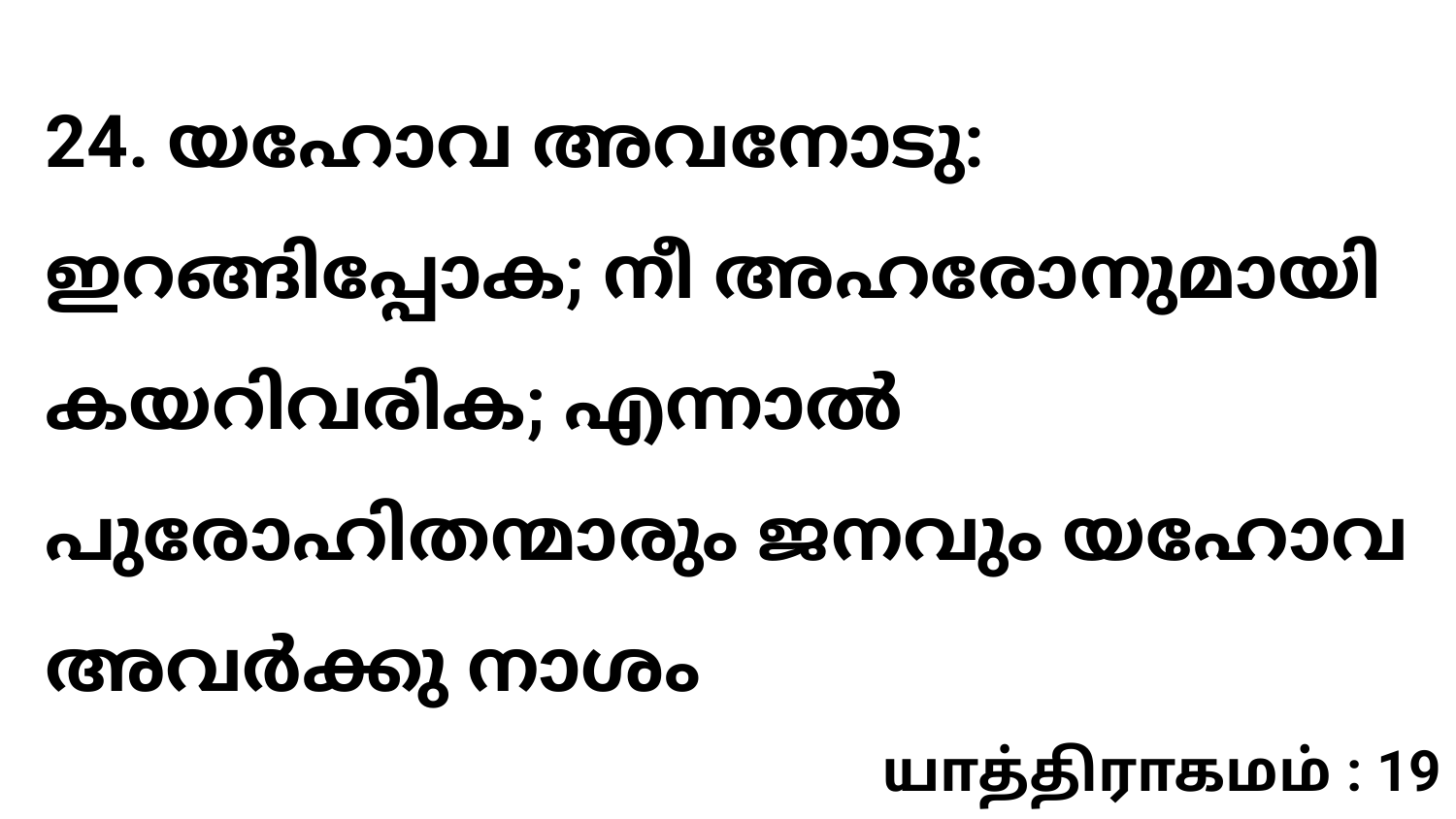

24. യഹോവ അവനോടു: ഇറങ്ങിപ്പോക; നീ അഹരോനുമായി കയറിവരിക; എന്നാൽ പുരോഹിതന്മാരും ജനവും യഹോവ അവർക്കു നാശം
யாத்திராகமம் : 19